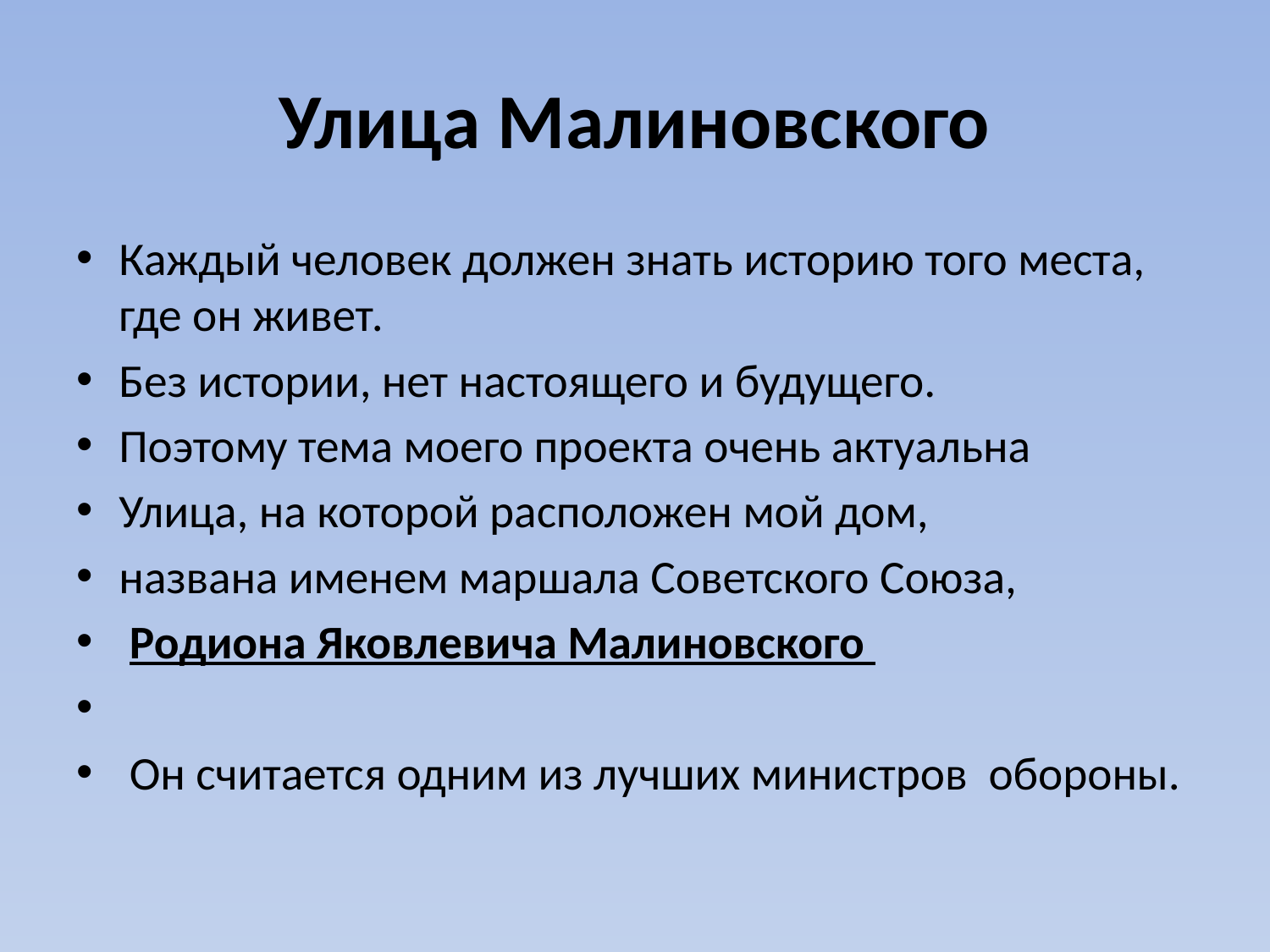

# Улица Малиновского
Каждый человек должен знать историю того места, где он живет.
Без истории, нет настоящего и будущего.
Поэтому тема моего проекта очень актуальна
Улица, на которой расположен мой дом,
названа именем маршала Советского Союза,
 Родиона Яковлевича Малиновского

 Он считается одним из лучших министров  обороны.